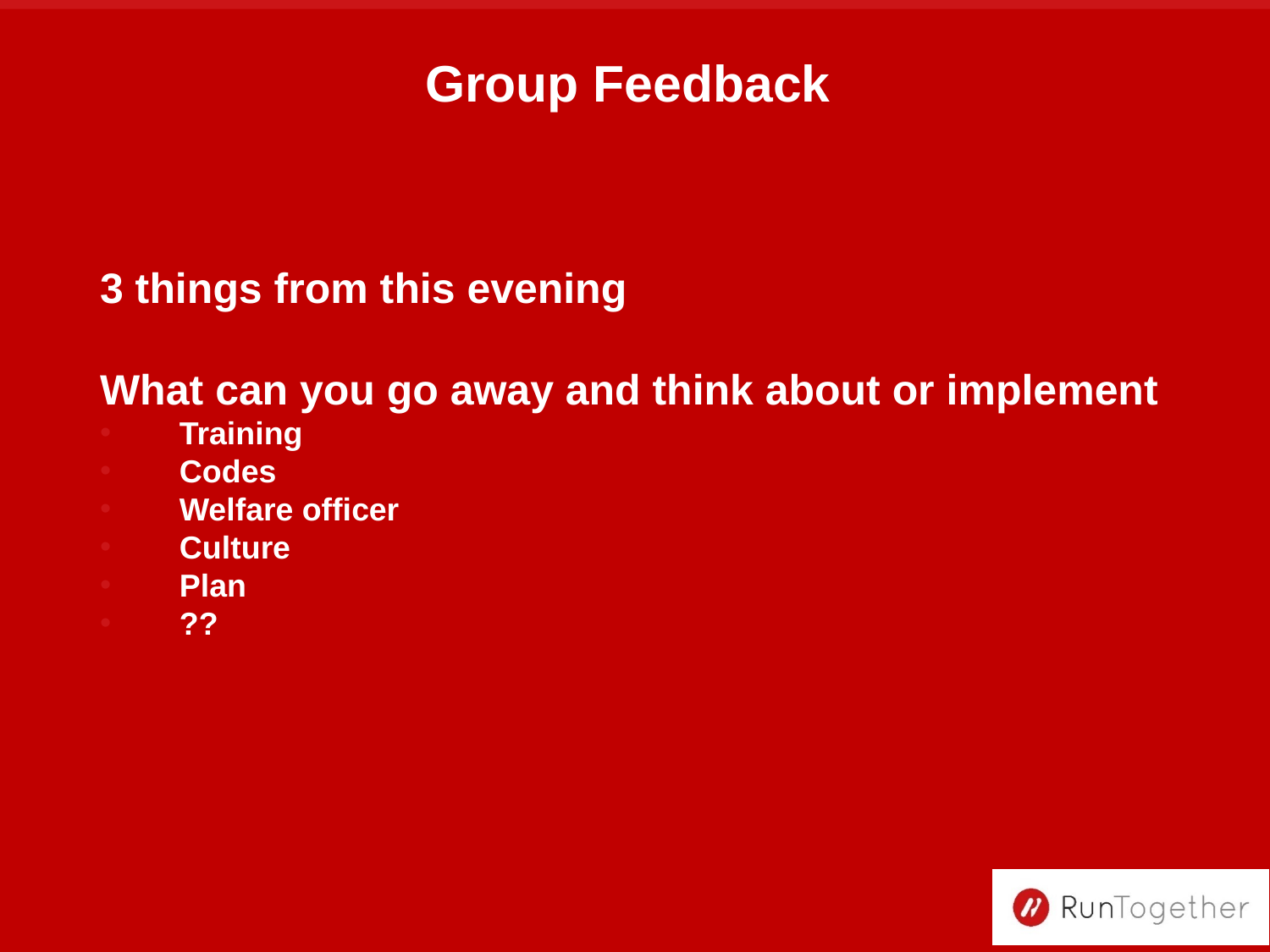

# Group Feedback

3 things from this evening

What can you go away and think about or implement
Training
Codes
Welfare officer
Culture
Plan
??